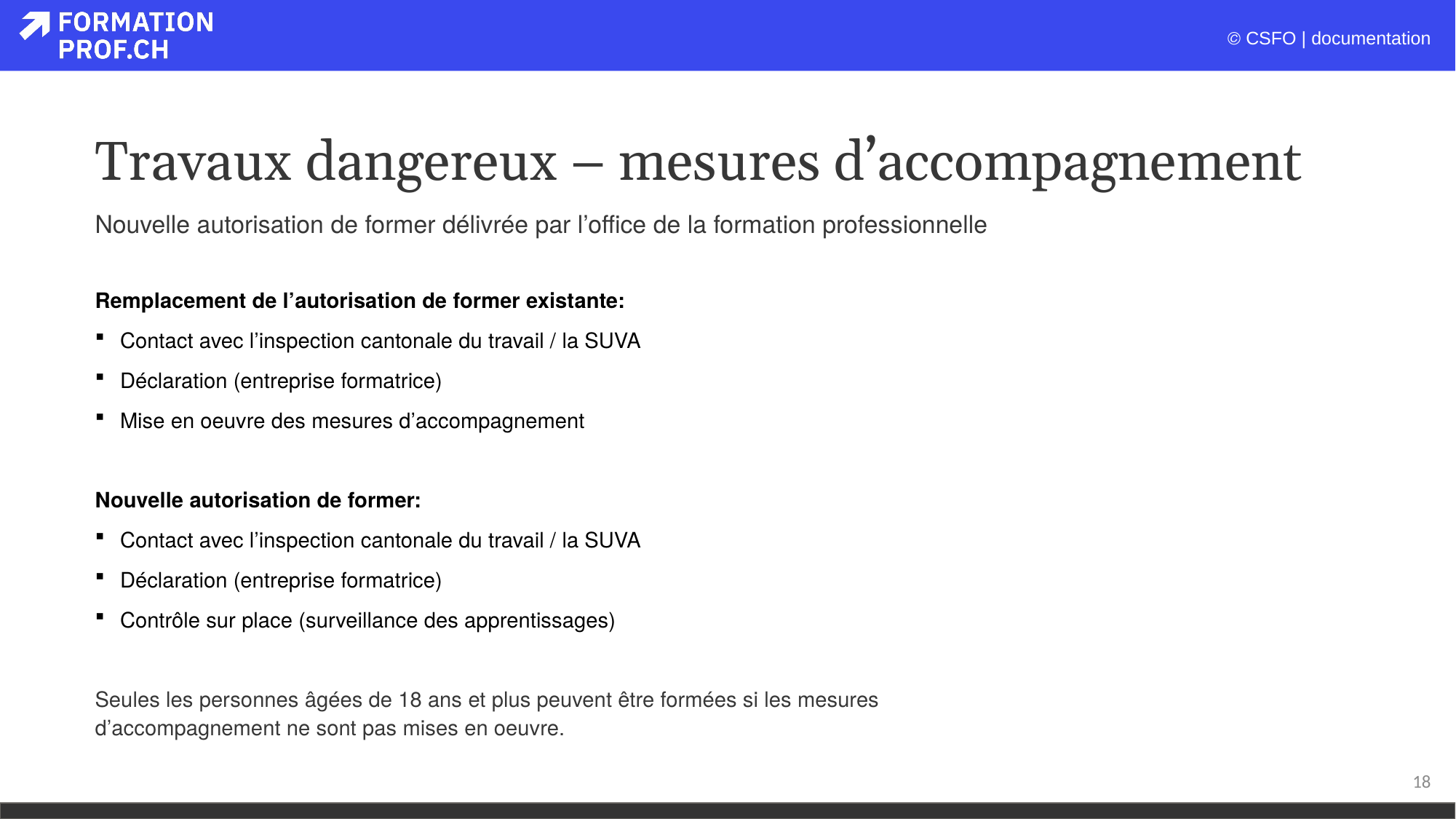

# Travaux dangereux – mesures d’accompagnement
Nouvelle autorisation de former délivrée par l’office de la formation professionnelle
Remplacement de l’autorisation de former existante:
Contact avec l’inspection cantonale du travail / la SUVA
Déclaration (entreprise formatrice)
Mise en oeuvre des mesures d’accompagnement

Nouvelle autorisation de former:
Contact avec l’inspection cantonale du travail / la SUVA
Déclaration (entreprise formatrice)
Contrôle sur place (surveillance des apprentissages)

Seules les personnes âgées de 18 ans et plus peuvent être formées si les mesures d’accompagnement ne sont pas mises en oeuvre.

18